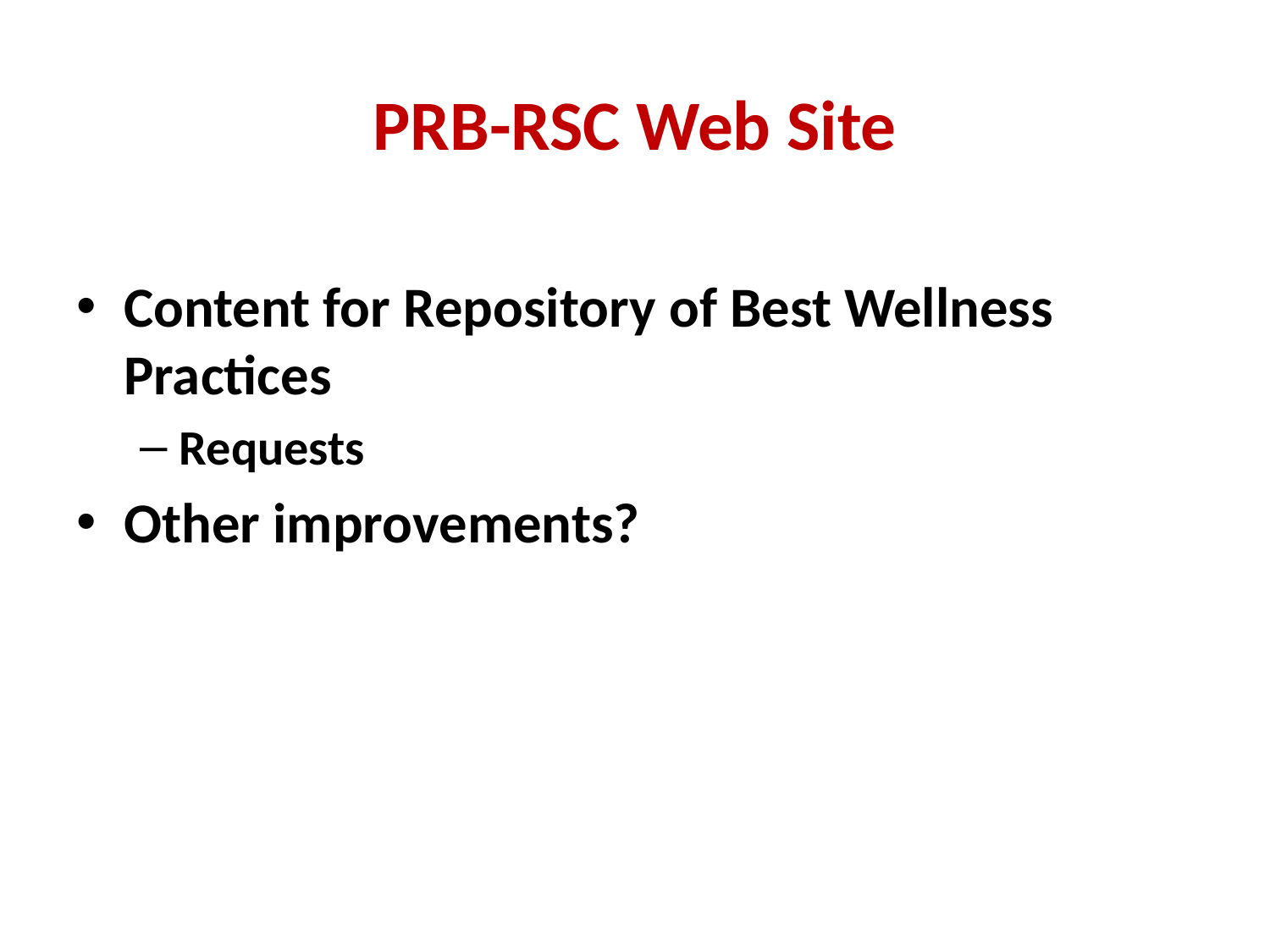

# PRB-RSC Web Site
Content for Repository of Best Wellness Practices
Requests
Other improvements?